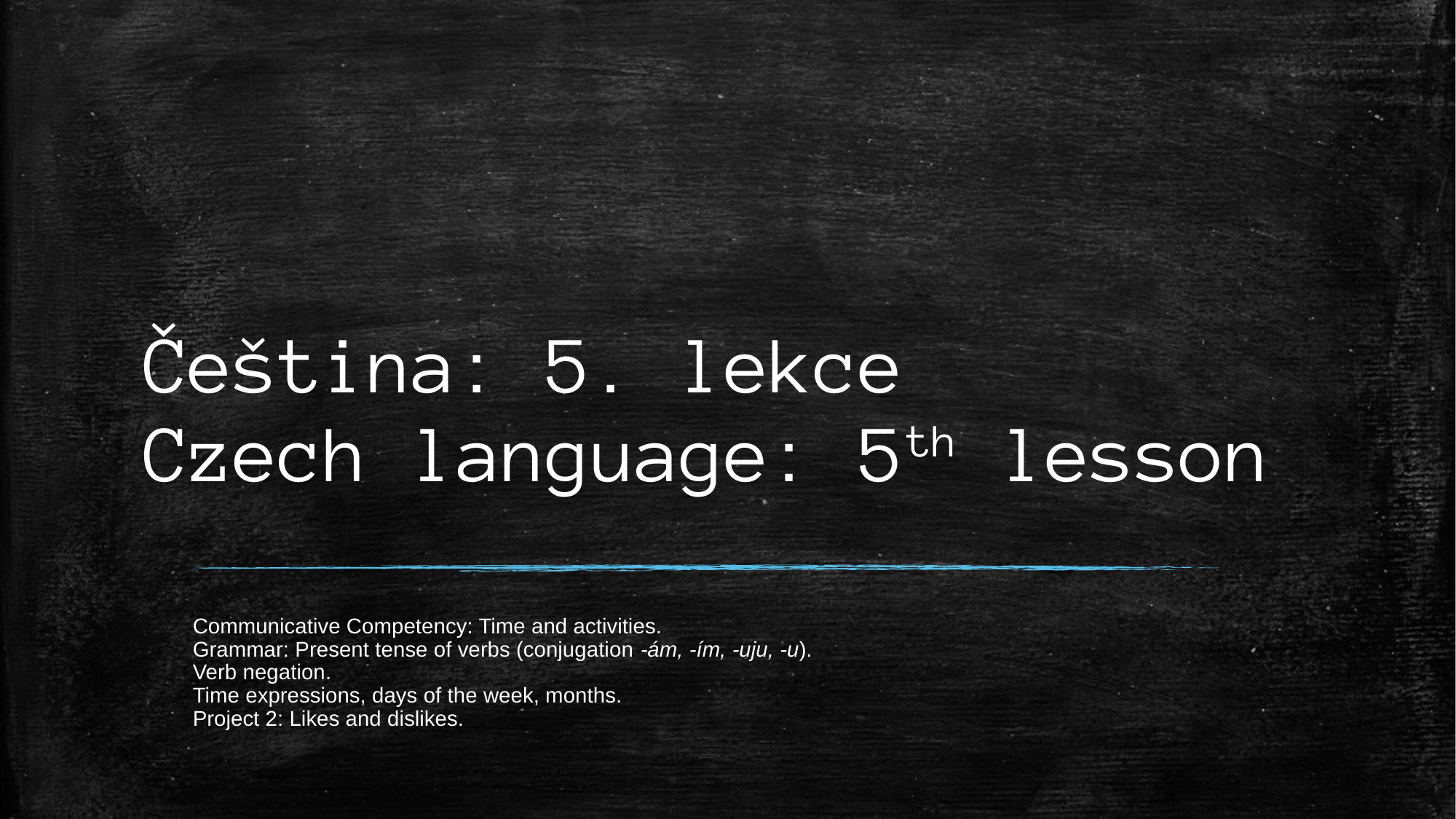

# Čeština: 5. lekce Czech language: 5th lesson
Communicative Competency: Time and activities.
Grammar: Present tense of verbs (conjugation -ám, -ím, -uju, -u).
Verb negation.
Time expressions, days of the week, months.
Project 2: Likes and dislikes.